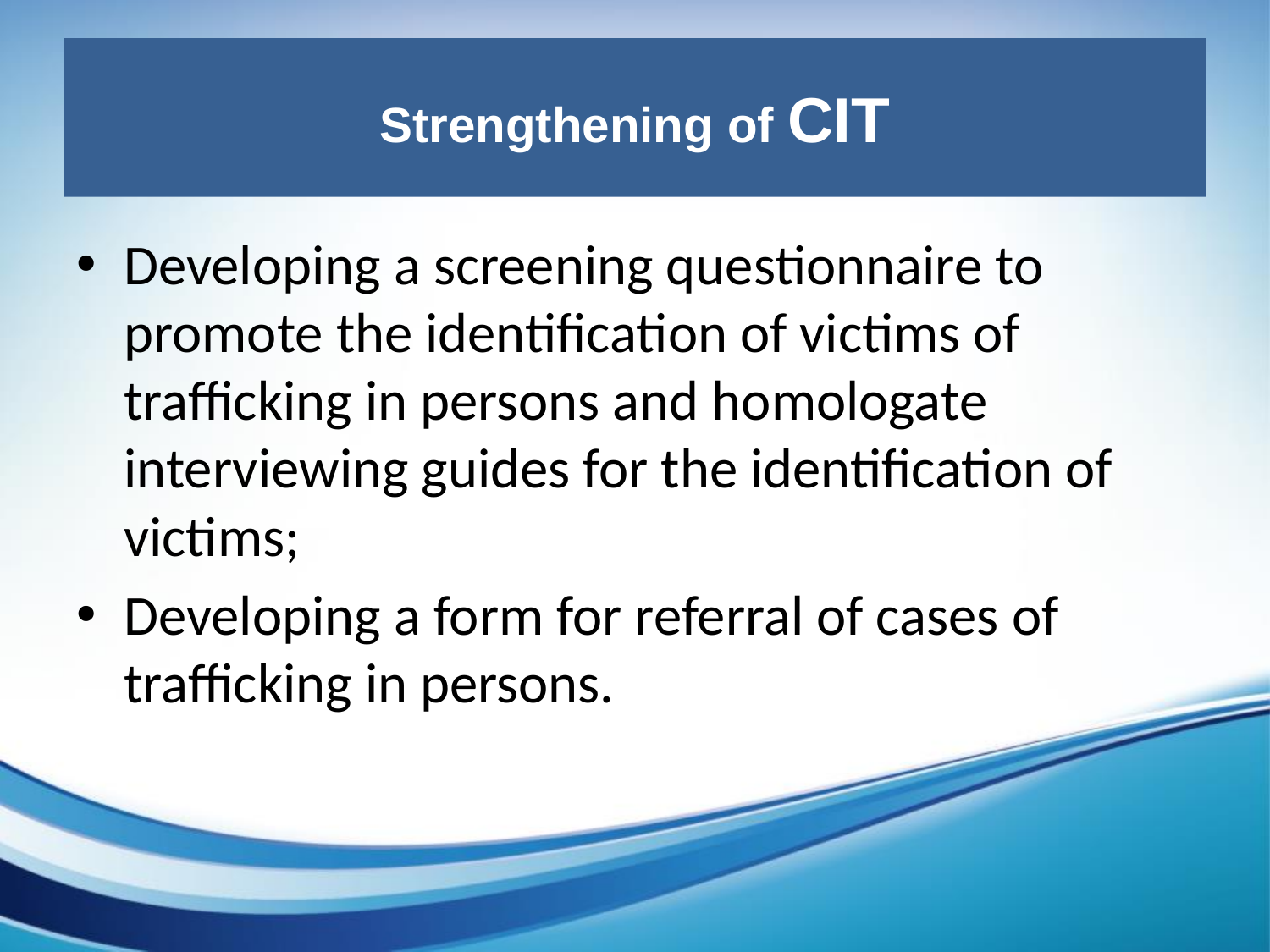

# Strengthening of CIT
Developing a screening questionnaire to promote the identification of victims of trafficking in persons and homologate interviewing guides for the identification of victims;
Developing a form for referral of cases of trafficking in persons.